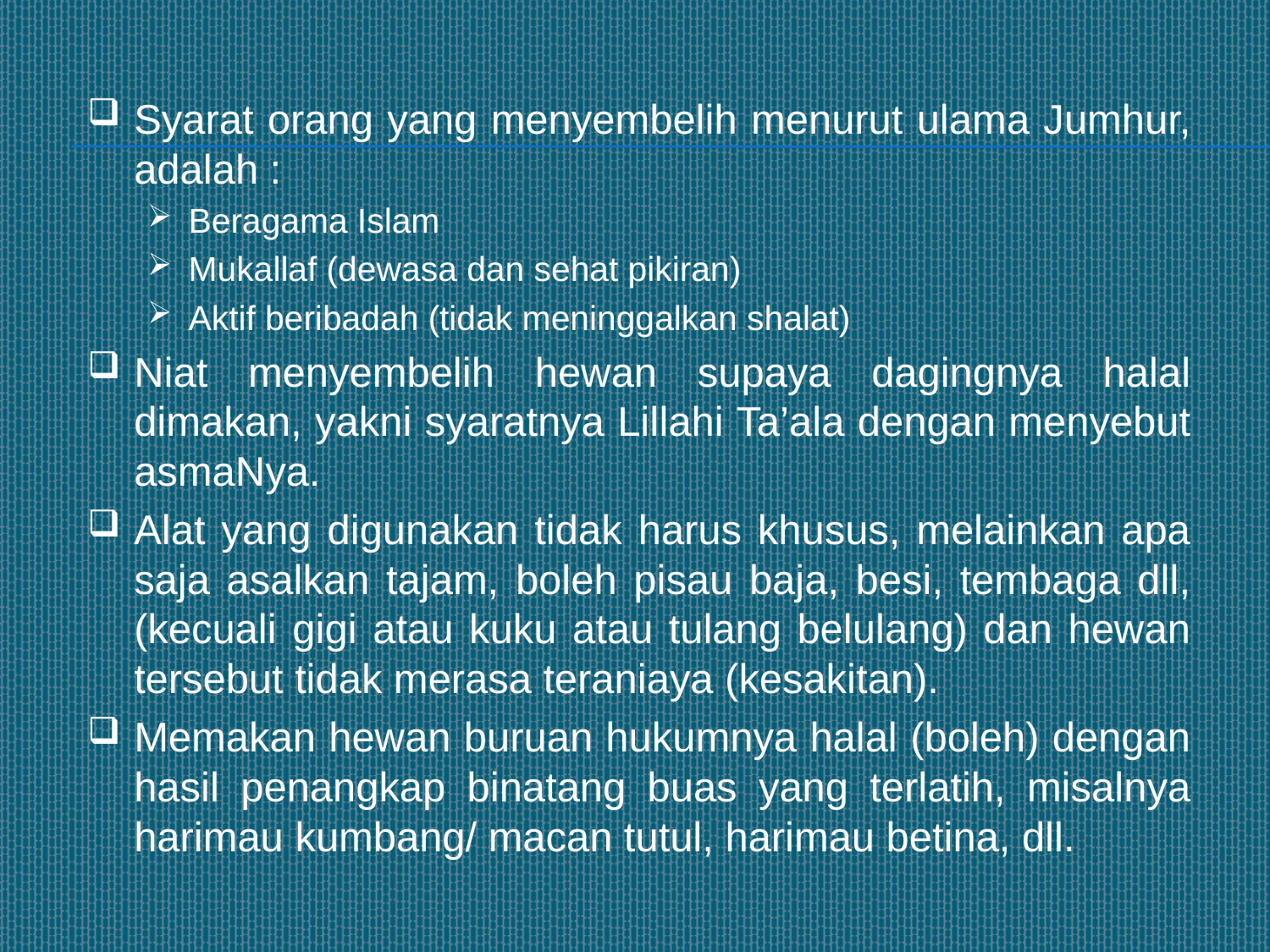

Syarat orang yang menyembelih menurut ulama Jumhur, adalah :
Beragama Islam
Mukallaf (dewasa dan sehat pikiran)
Aktif beribadah (tidak meninggalkan shalat)
Niat menyembelih hewan supaya dagingnya halal dimakan, yakni syaratnya Lillahi Ta’ala dengan menyebut asmaNya.
Alat yang digunakan tidak harus khusus, melainkan apa saja asalkan tajam, boleh pisau baja, besi, tembaga dll, (kecuali gigi atau kuku atau tulang belulang) dan hewan tersebut tidak merasa teraniaya (kesakitan).
Memakan hewan buruan hukumnya halal (boleh) dengan hasil penangkap binatang buas yang terlatih, misalnya harimau kumbang/ macan tutul, harimau betina, dll.